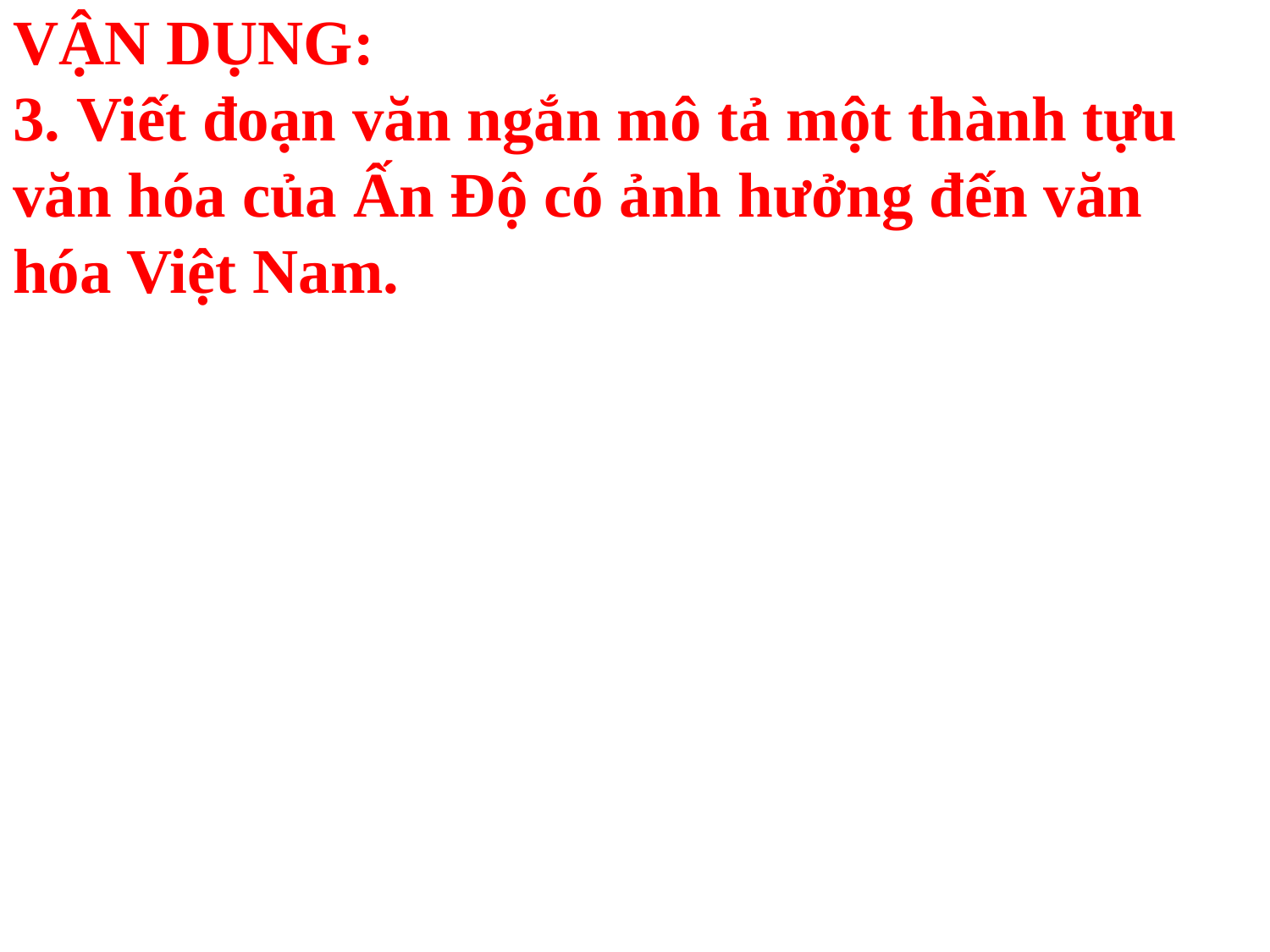

# VẬN DỤNG: 3. Viết đoạn văn ngắn mô tả một thành tựu văn hóa của Ấn Độ có ảnh hưởng đến văn hóa Việt Nam.